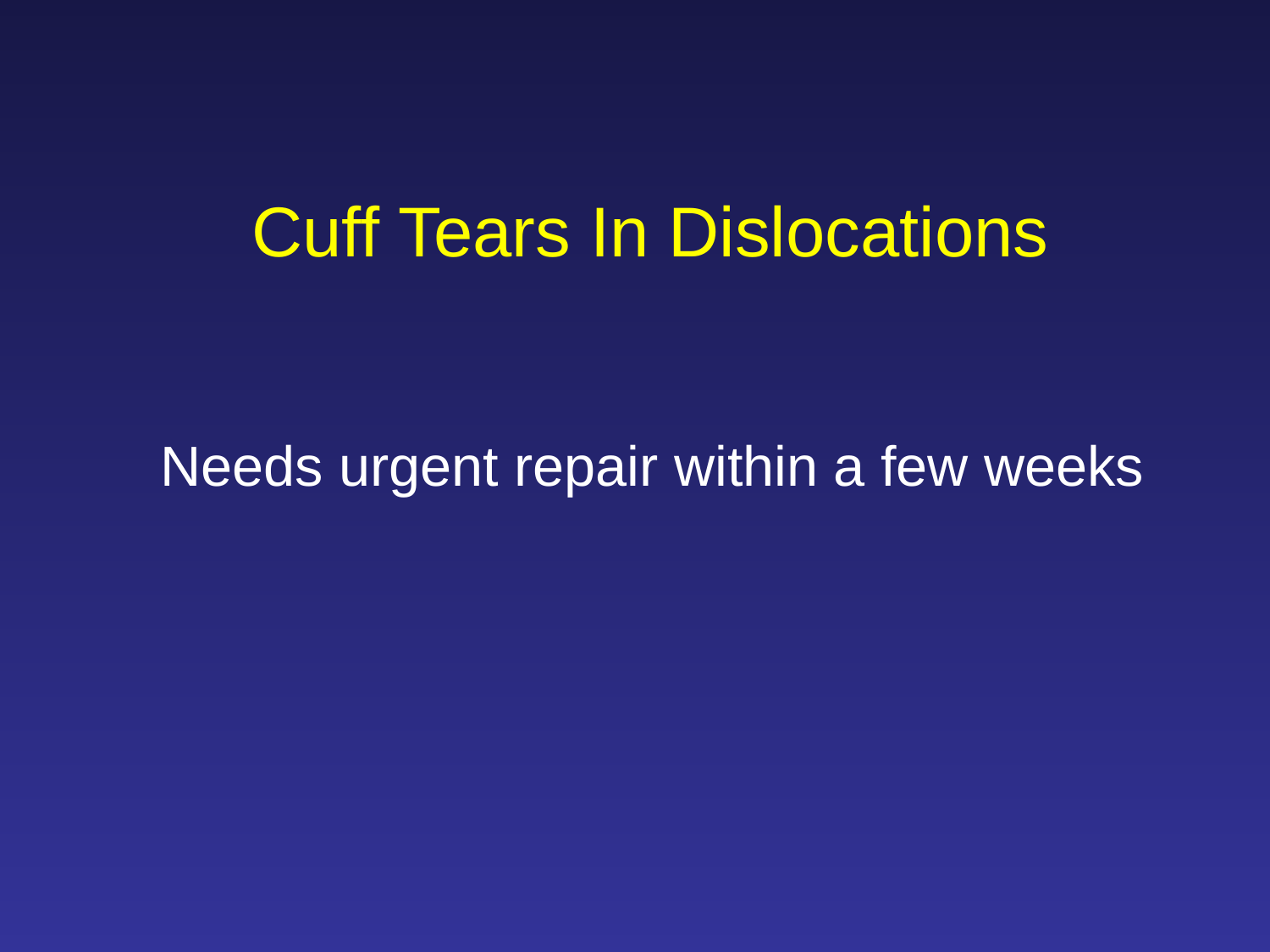

Cuff Tears In Dislocations

Needs urgent repair within a few weeks